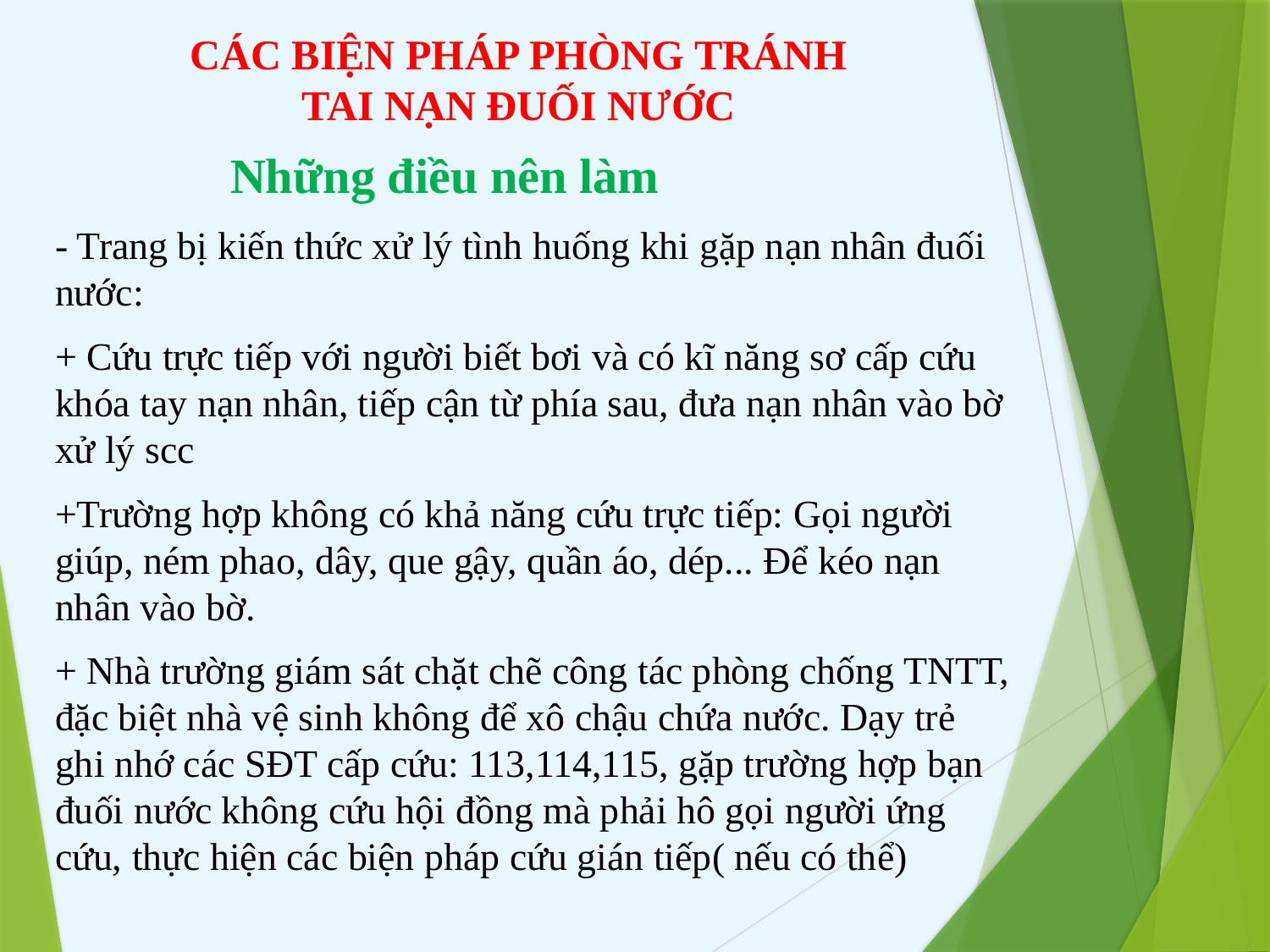

# CÁC BIỆN PHÁP PHÒNG TRÁNH TAI NẠN ĐUỐI NƯỚC
                  Những điều nên làm
- Trang bị kiến thức xử lý tình huống khi gặp nạn nhân đuối nước:
+ Cứu trực tiếp với người biết bơi và có kĩ năng sơ cấp cứu khóa tay nạn nhân, tiếp cận từ phía sau, đưa nạn nhân vào bờ xử lý scc
+Trường hợp không có khả năng cứu trực tiếp: Gọi người giúp, ném phao, dây, que gậy, quần áo, dép... Để kéo nạn nhân vào bờ.
+ Nhà trường giám sát chặt chẽ công tác phòng chống TNTT, đặc biệt nhà vệ sinh không để xô chậu chứa nước. Dạy trẻ ghi nhớ các SĐT cấp cứu: 113,114,115, gặp trường hợp bạn đuối nước không cứu hội đồng mà phải hô gọi người ứng cứu, thực hiện các biện pháp cứu gián tiếp( nếu có thể)